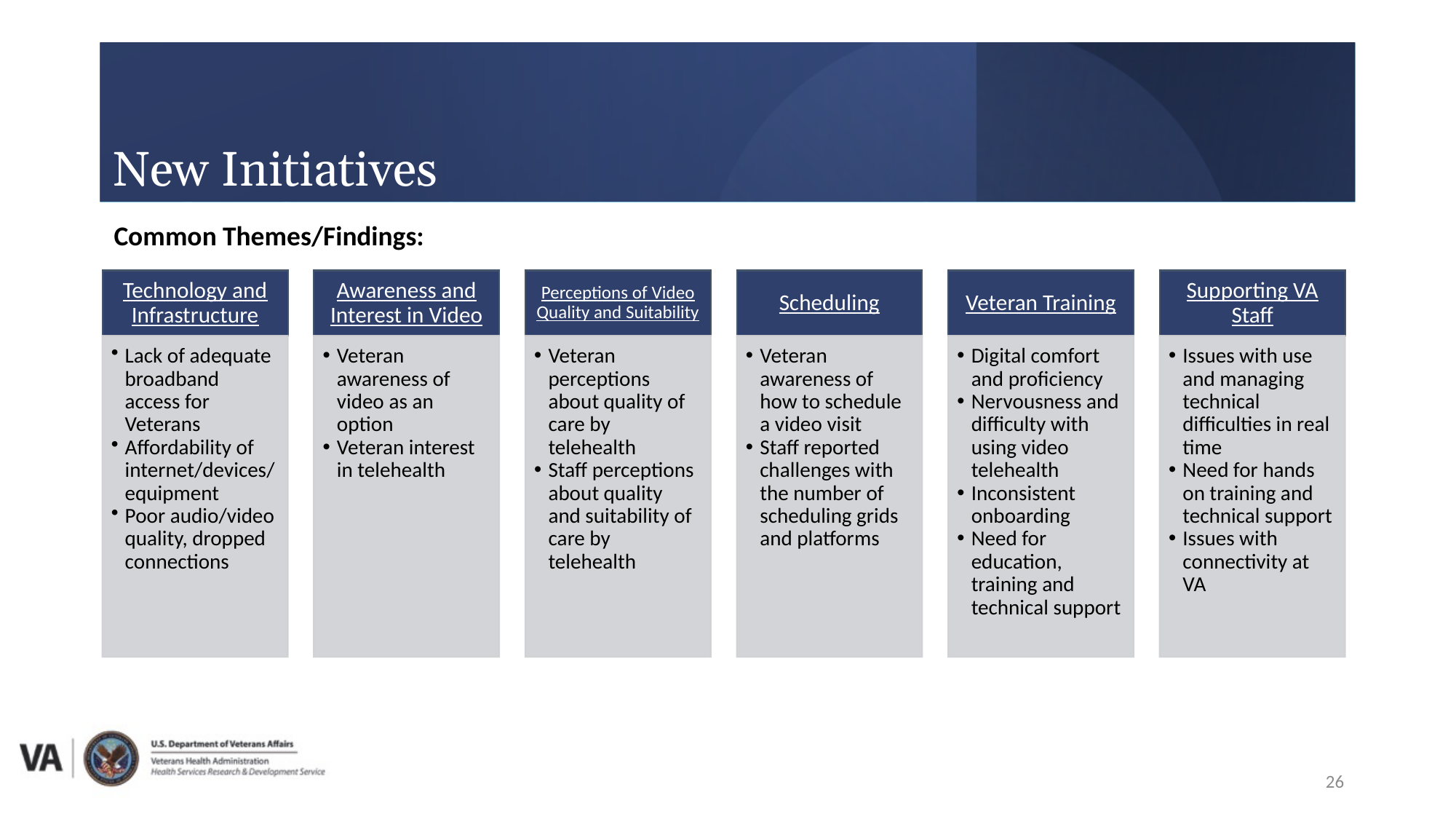

New Initiatives
Common Themes/Findings:
Technology and Infrastructure
Lack of adequate broadband access for Veterans
Affordability of internet/devices/ equipment​
Poor audio/video quality, dropped connections​​
Awareness and Interest in Video
Veteran awareness of video as an option​
Veteran interest in telehealth ​
Perceptions of Video Quality and Suitability​
Veteran perceptions about quality of care by telehealth ​
Staff perceptions about quality and suitability of care by telehealth​
Scheduling
Veteran awareness of how to schedule a video visit
Staff reported challenges with the number of scheduling grids and platforms
Veteran Training
Digital comfort and proficiency ​
Nervousness and difficulty with using video telehealth​
Inconsistent onboarding​
Need for education, training and technical support

Supporting VA Staff
Issues with use and managing technical difficulties in real time ​
Need for hands on training and technical support
Issues with connectivity at VA
26